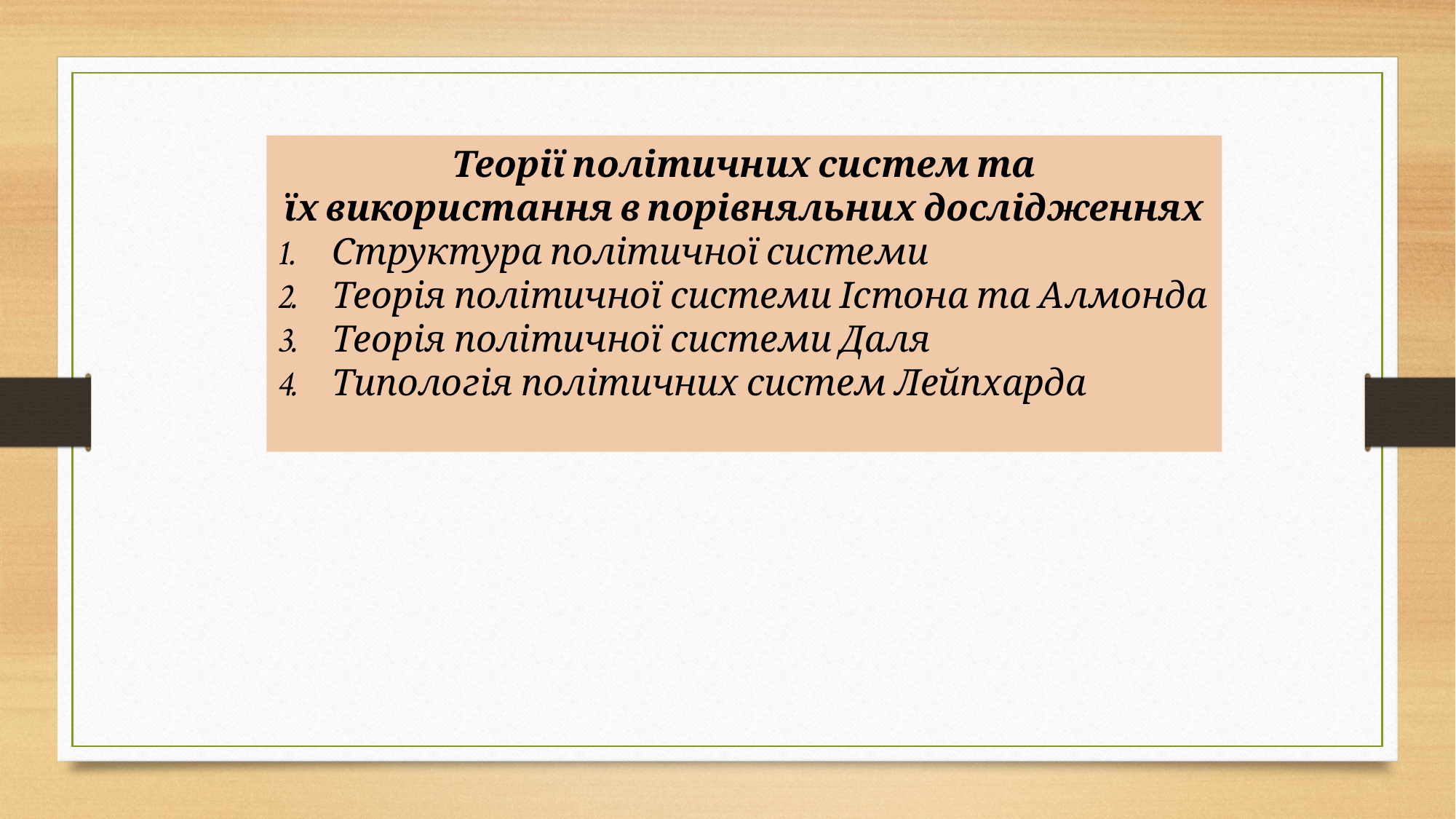

Теорії політичних систем та
 їх використання в порівняльних дослідженнях
Структура політичної системи
Теорія політичної системи Істона та Алмонда
Теорія політичної системи Даля
Типологія політичних систем Лейпхарда